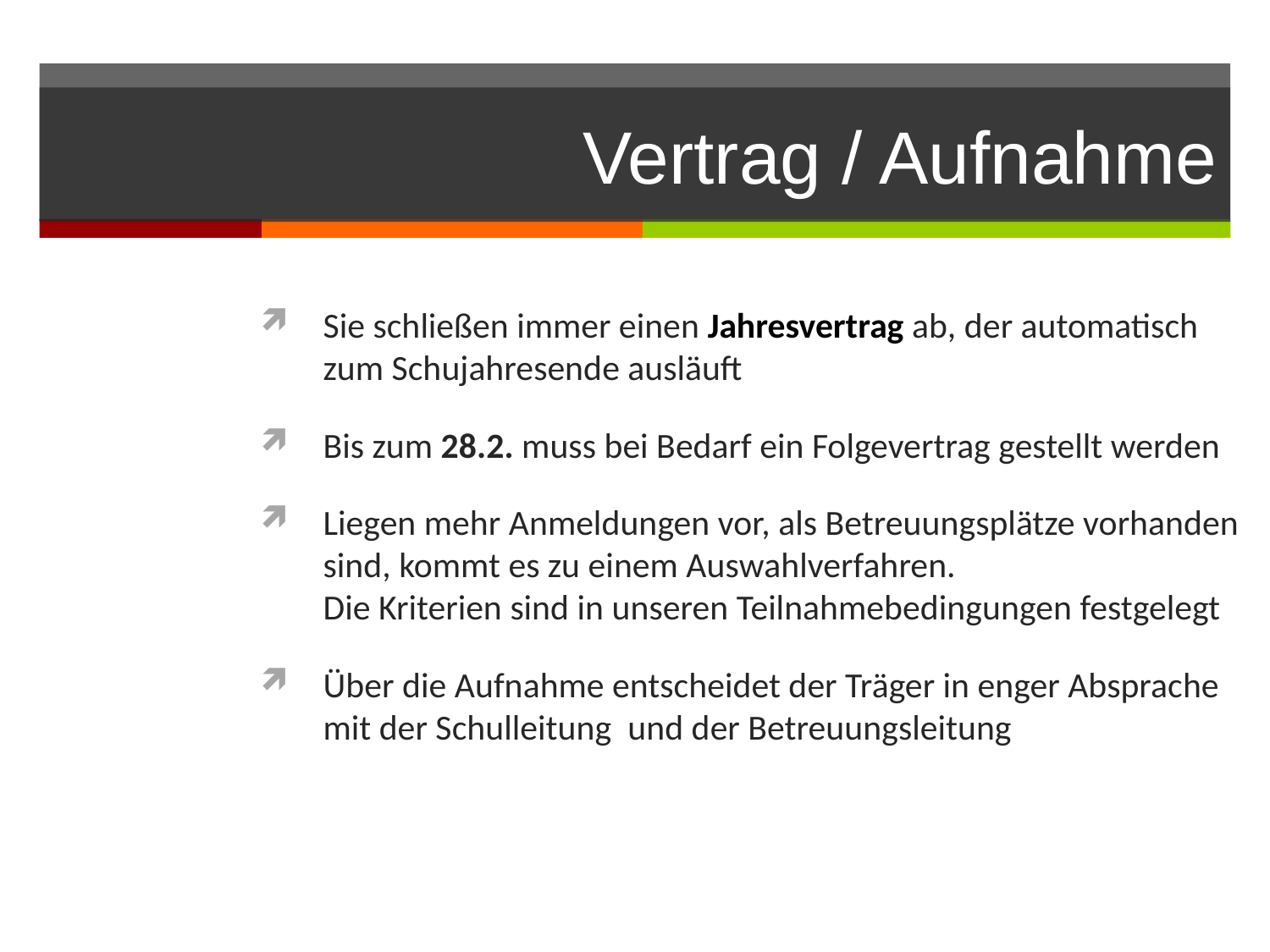

Vertrag / Aufnahme
Sie schließen immer einen Jahresvertrag ab, der automatisch zum Schujahresende ausläuft
Bis zum 28.2. muss bei Bedarf ein Folgevertrag gestellt werden
Liegen mehr Anmeldungen vor, als Betreuungsplätze vorhanden sind, kommt es zu einem Auswahlverfahren.                                 Die Kriterien sind in unseren Teilnahmebedingungen festgelegt
Über die Aufnahme entscheidet der Träger in enger Absprache mit der Schulleitung  und der Betreuungsleitung